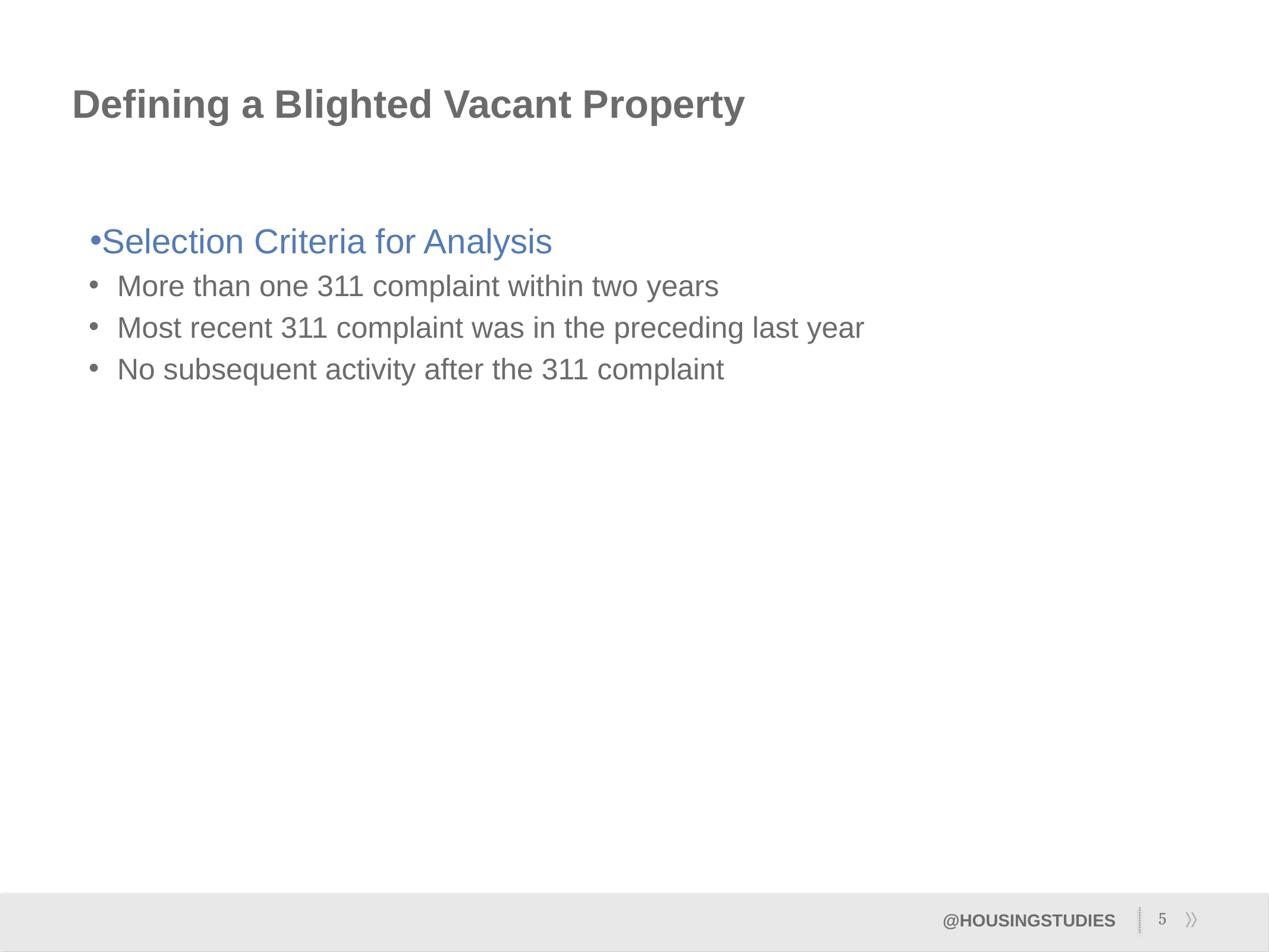

# Defining a Blighted Vacant Property

Selection Criteria for Analysis
More than one 311 complaint within two years
Most recent 311 complaint was in the preceding last year
No subsequent activity after the 311 complaint

5
@HOUSINGSTUDIES